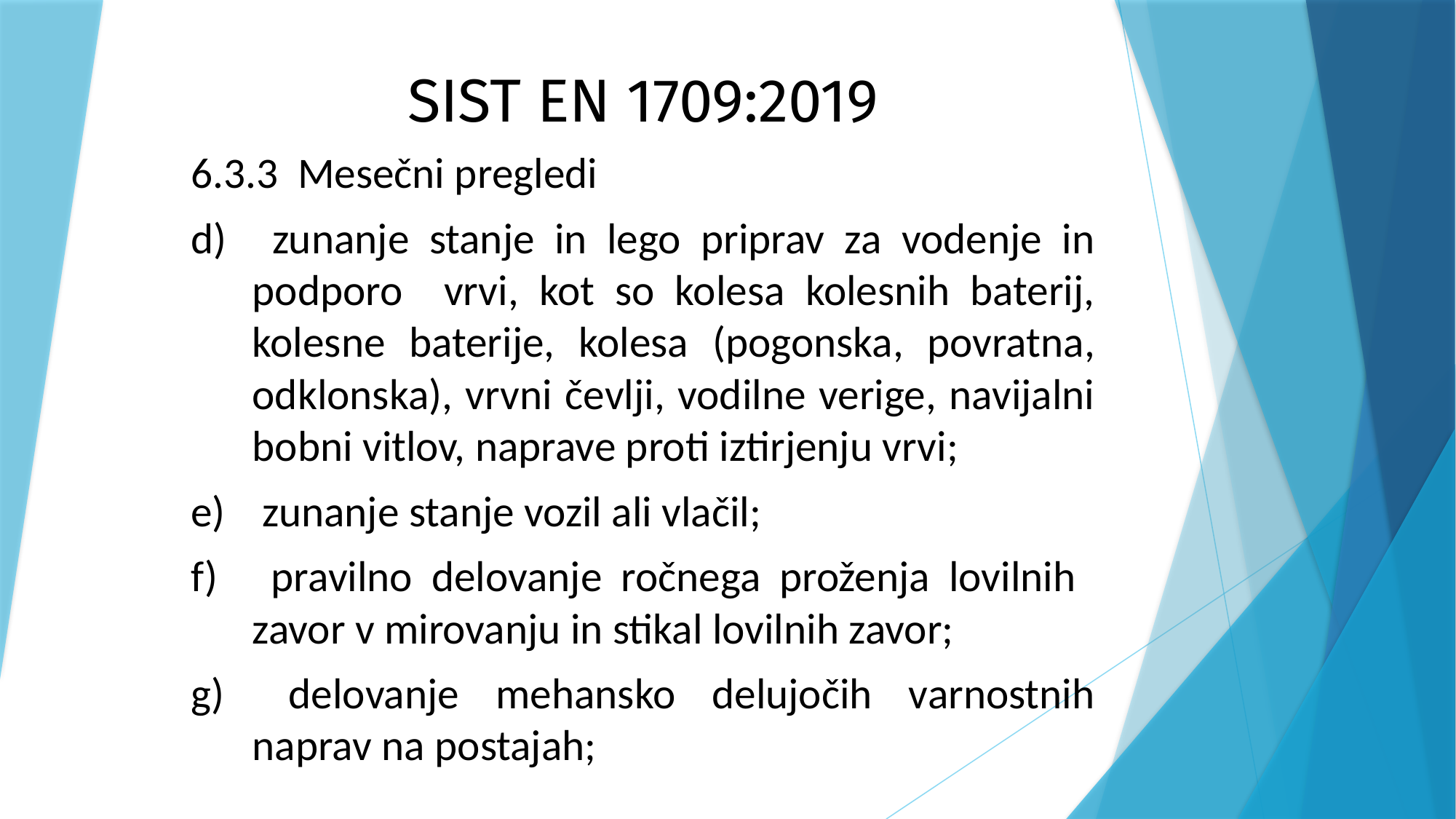

# SIST EN 1709:2019
6.3.3	 Mesečni pregledi
d)	 zunanje stanje in lego priprav za vodenje in podporo  vrvi, kot so kolesa kolesnih baterij, kolesne baterije, kolesa (pogonska, povratna, odklonska), vrvni čevlji, vodilne verige, navijalni bobni vitlov, naprave proti iztirjenju vrvi;
e)	 zunanje stanje vozil ali vlačil;
f)	 pravilno delovanje ročnega proženja lovilnih  zavor v mirovanju in stikal lovilnih zavor;
g)	 delovanje mehansko delujočih varnostnih naprav na postajah;